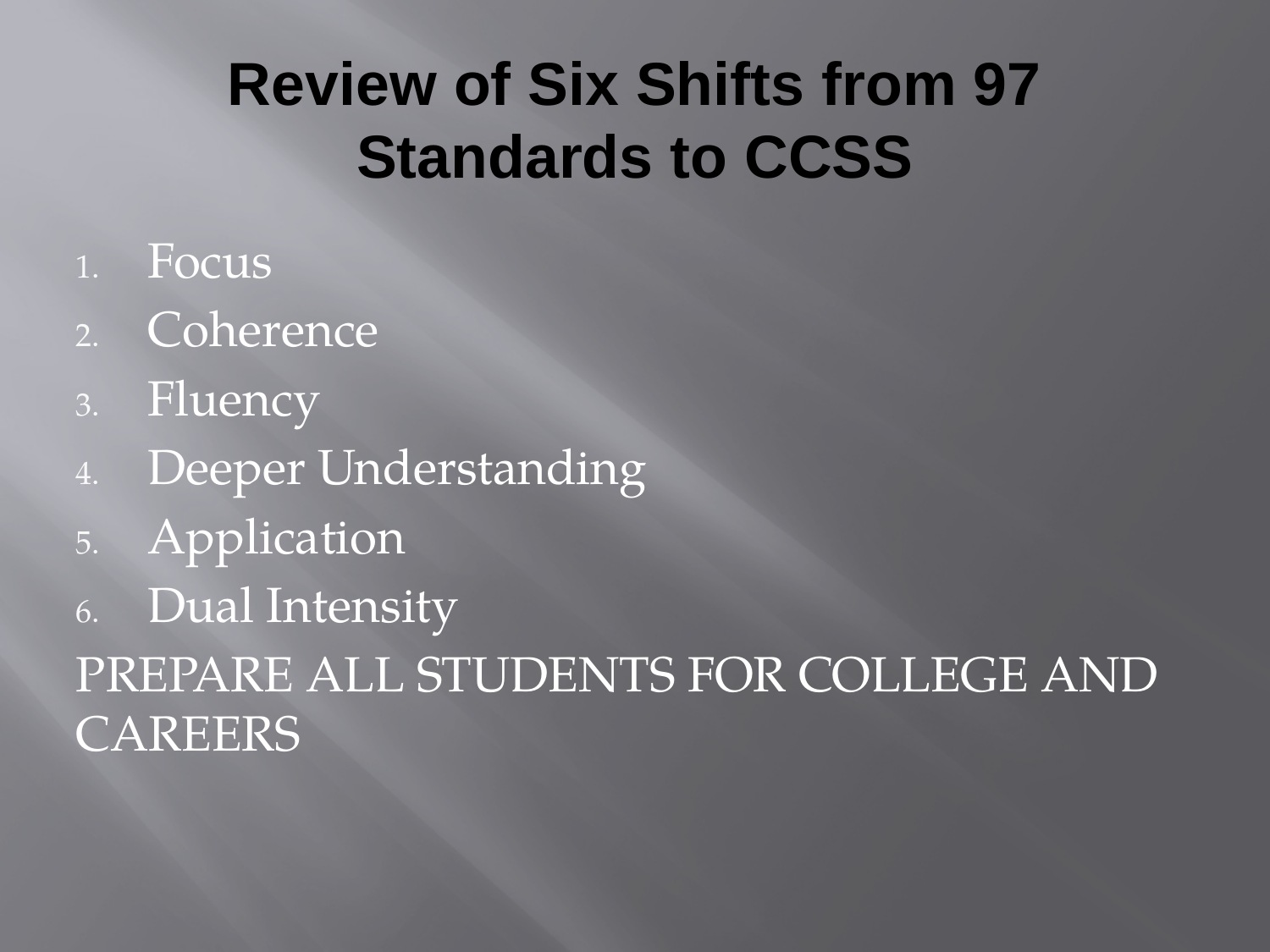

# Review of Six Shifts from 97 Standards to CCSS
Focus
Coherence
Fluency
Deeper Understanding
Application
Dual Intensity
PREPARE ALL STUDENTS FOR COLLEGE AND CAREERS